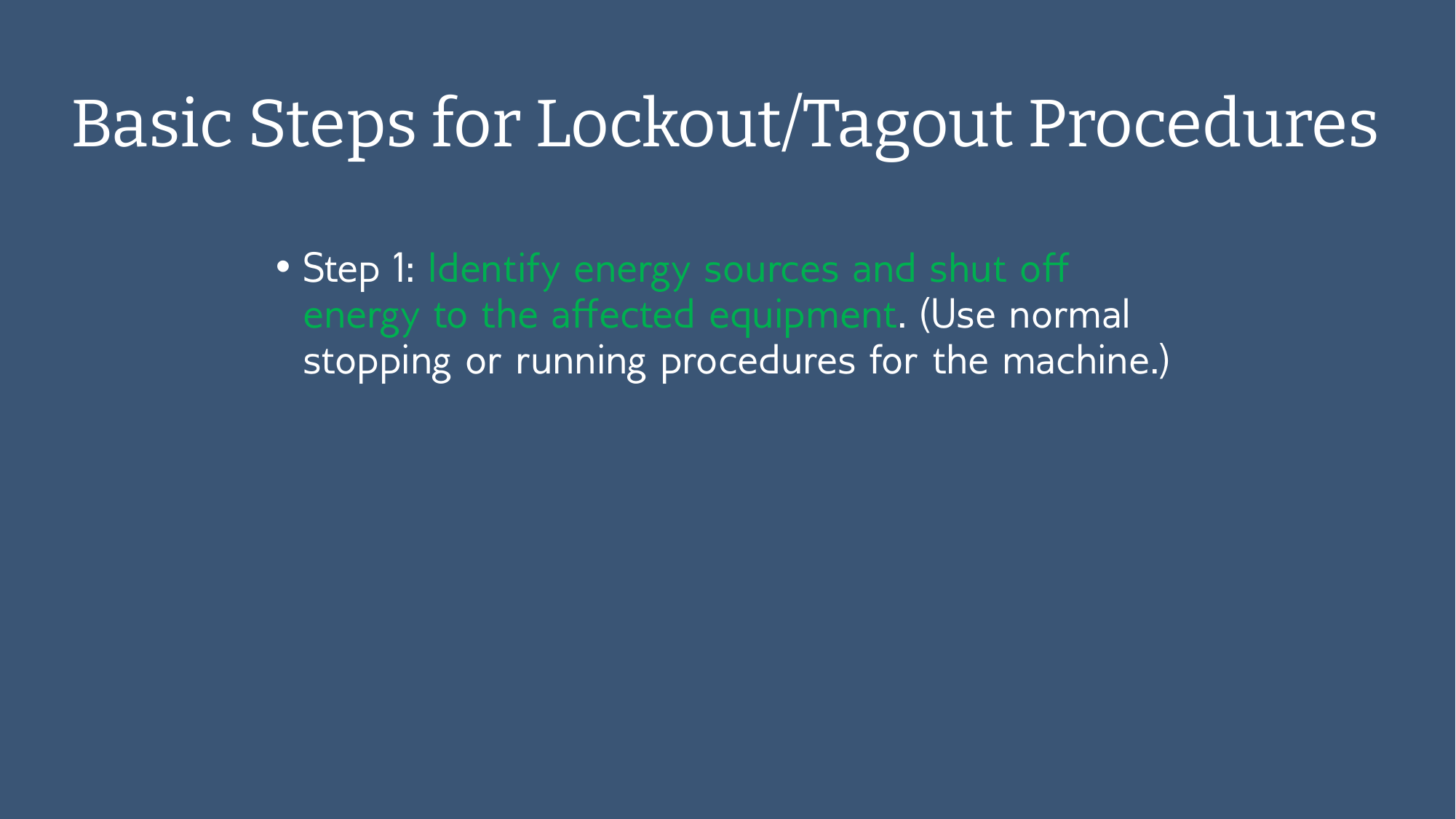

# Basic Steps for Lockout/Tagout Procedures
Step 1: Identify energy sources and shut off energy to the affected equipment. (Use normal stopping or running procedures for the machine.)